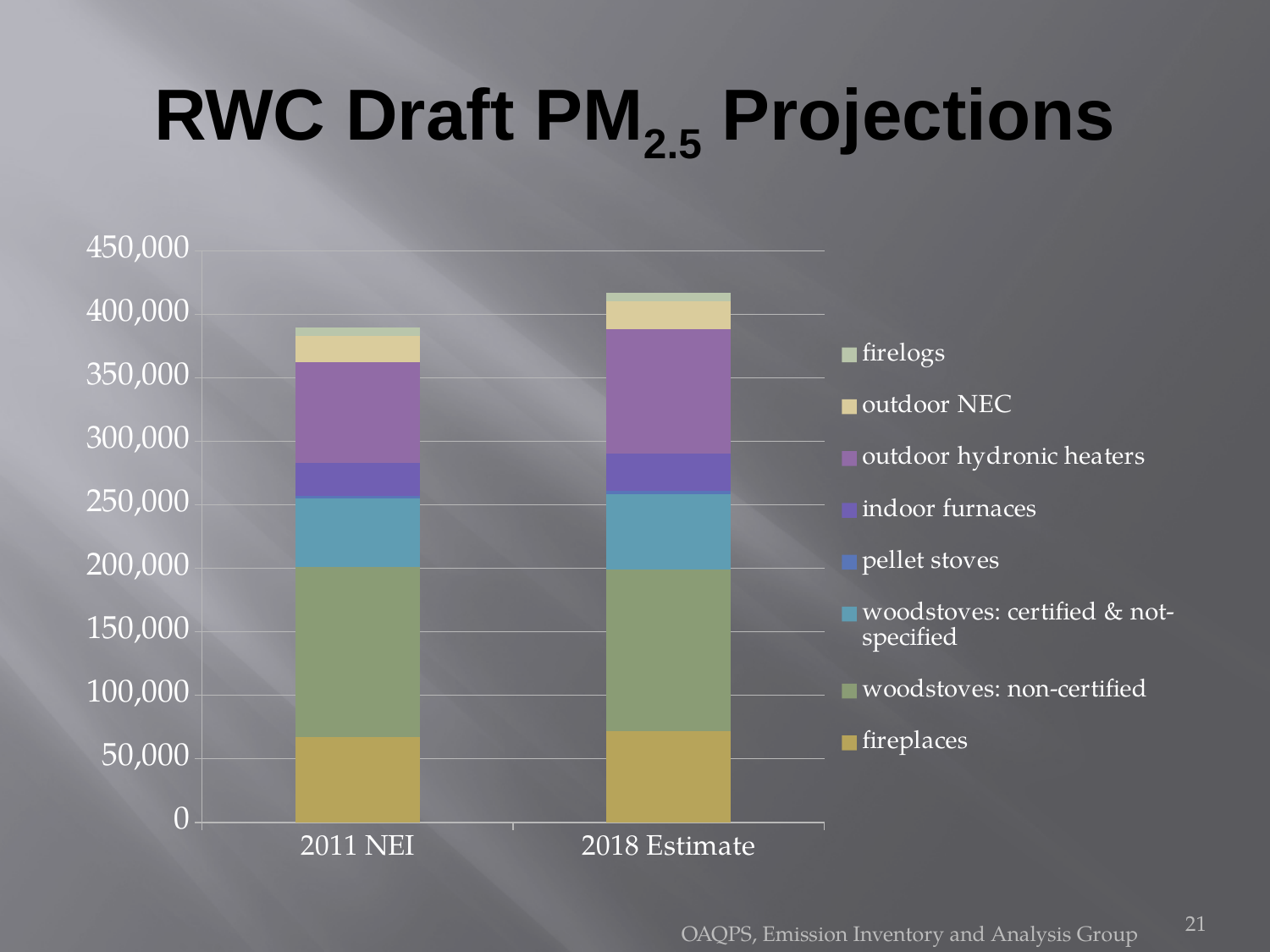

# RWC Draft PM2.5 Projections

### Chart

| Category | fireplaces | woodstoves: non-certified | woodstoves: certified & not-specified | pellet stoves | indoor furnaces | outdoor hydronic heaters | outdoor NEC | firelogs |
|---|---|---|---|---|---|---|---|---|
| 2011 NEI | 67007.0 | 133884.0 | 54170.0 | 1752.0 | 26492.0 | 79198.0 | 20577.0 | 6576.0 |
| 2018 Estimate | 71840.0 | 127109.0 | 59260.0 | 2881.0 | 29220.0 | 97978.0 | 22062.0 | 7050.0 |
21
OAQPS, Emission Inventory and Analysis Group